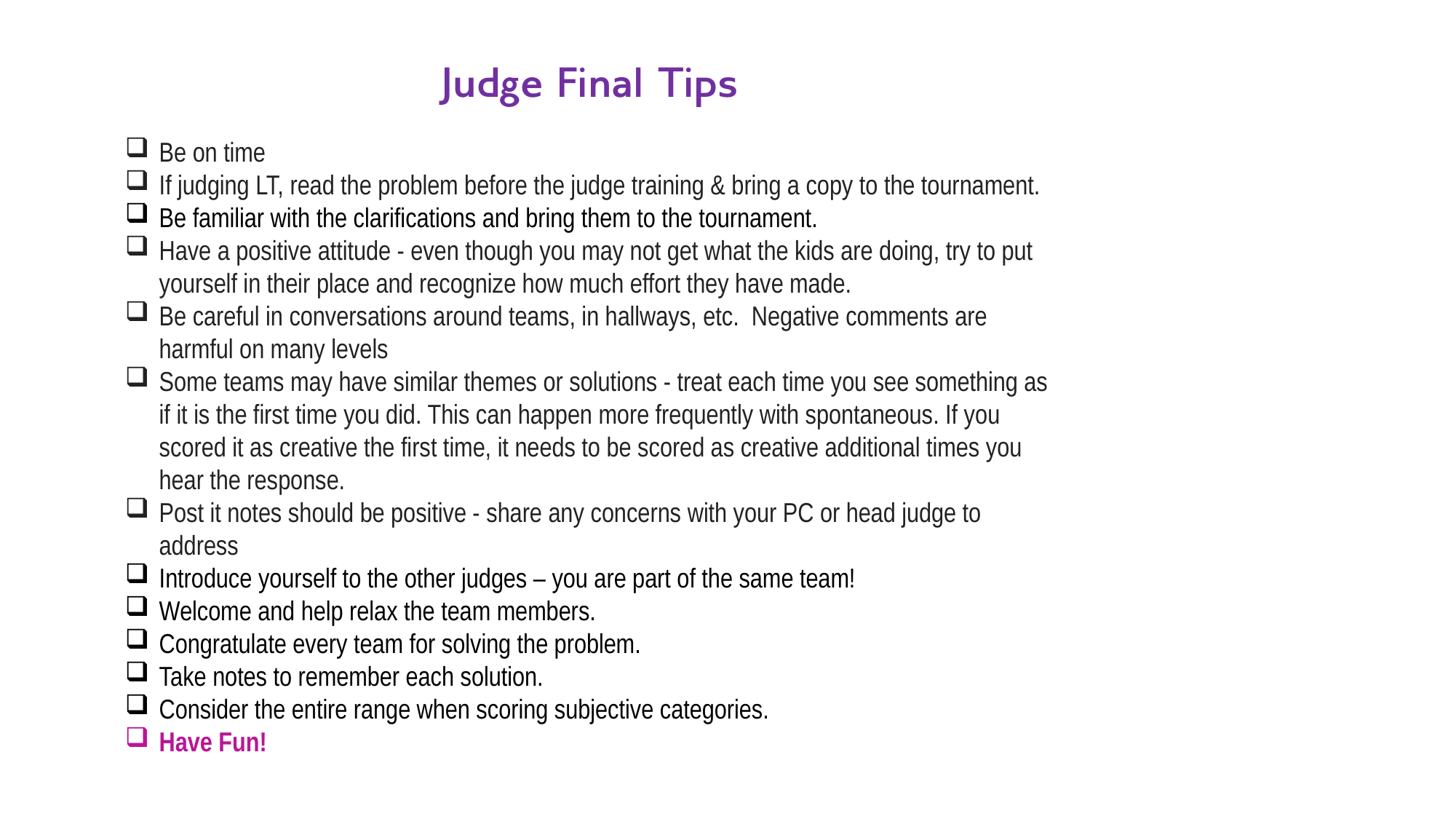

Judge Final Tips

Be on time
If judging LT, read the problem before the judge training & bring a copy to the tournament.
Be familiar with the clarifications and bring them to the tournament.
Have a positive attitude - even though you may not get what the kids are doing, try to put yourself in their place and recognize how much effort they have made.
Be careful in conversations around teams, in hallways, etc.  Negative comments are harmful on many levels
Some teams may have similar themes or solutions - treat each time you see something as if it is the first time you did. This can happen more frequently with spontaneous. If you scored it as creative the first time, it needs to be scored as creative additional times you hear the response.
Post it notes should be positive - share any concerns with your PC or head judge to address
Introduce yourself to the other judges – you are part of the same team!
Welcome and help relax the team members.
Congratulate every team for solving the problem.
Take notes to remember each solution.
Consider the entire range when scoring subjective categories.
Have Fun!